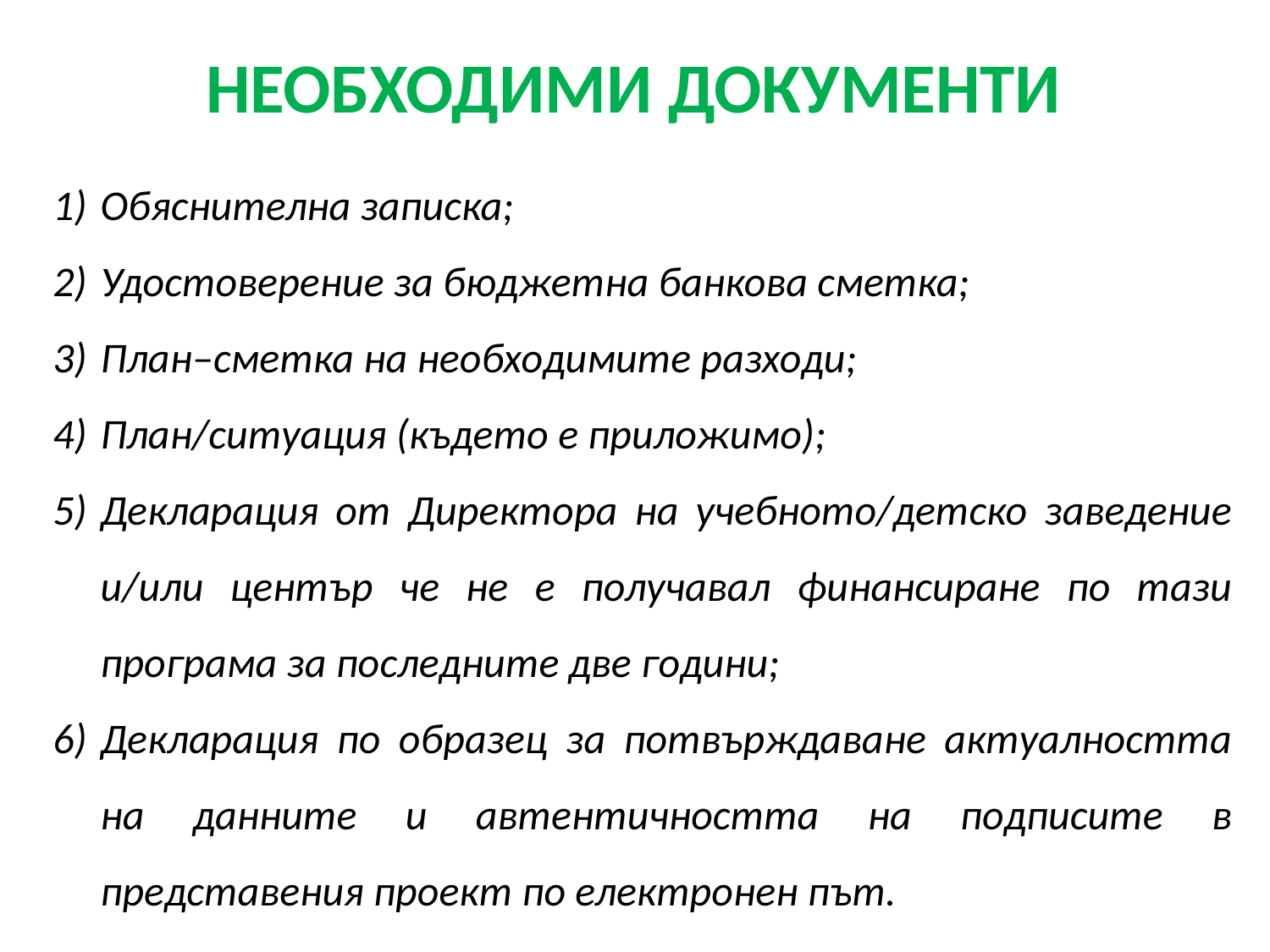

НЕОБХОДИМИ ДОКУМЕНТИ
Обяснителна записка;
Удостоверение за бюджетна банкова сметка;
План–сметка на необходимите разходи;
План/ситуация (където е приложимо);
Декларация от Директора на учебното/детско заведение и/или център че не е получавал финансиране по тази програма за последните две години;
Декларация по образец за потвърждаване актуалността на данните и автентичността на подписите в представения проект по електронен път.